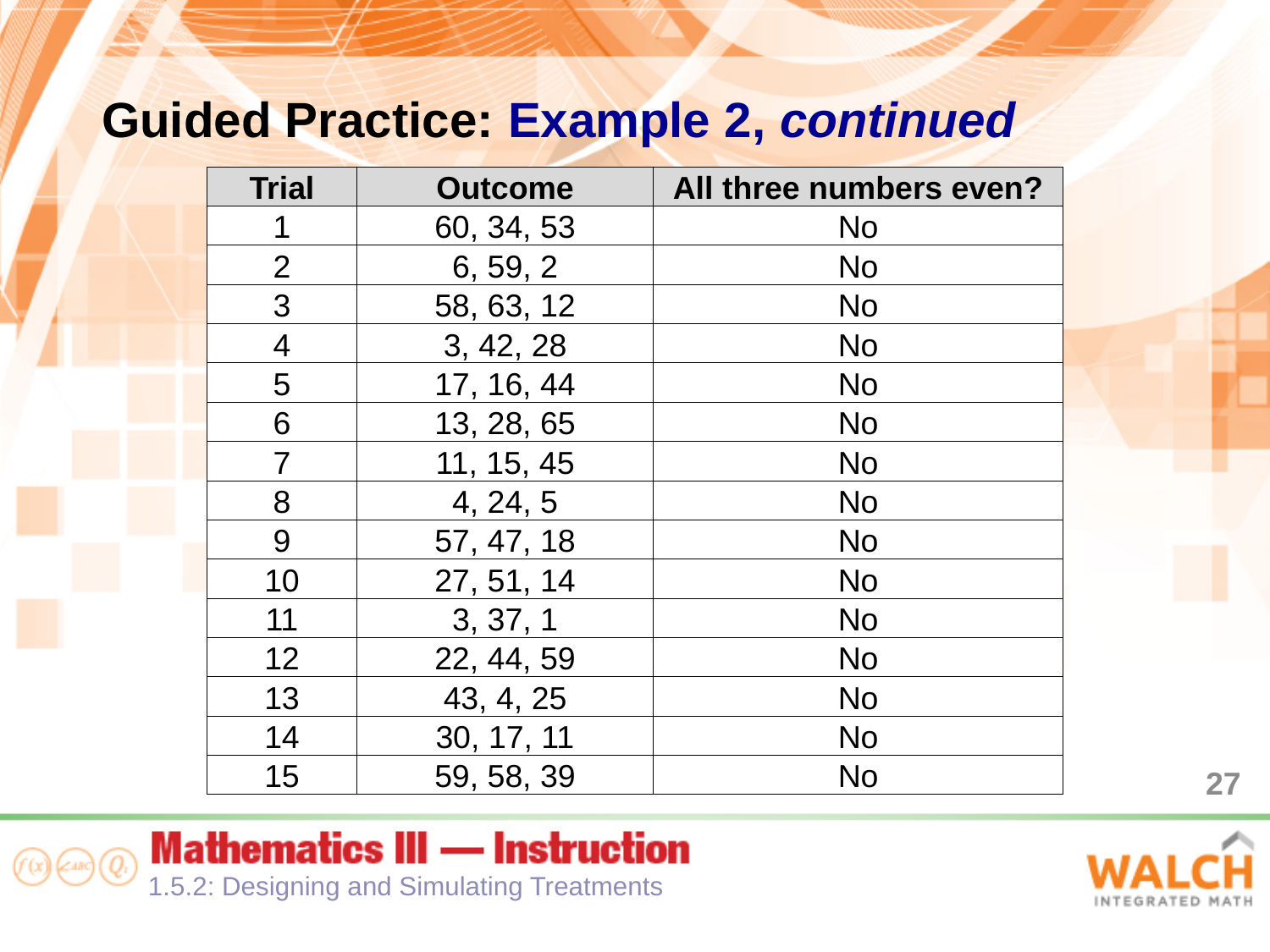

Guided Practice: Example 2, continued

| Trial | Outcome | All three numbers even? |
| --- | --- | --- |
| 1 | 60, 34, 53 | No |
| 2 | 6, 59, 2 | No |
| 3 | 58, 63, 12 | No |
| 4 | 3, 42, 28 | No |
| 5 | 17, 16, 44 | No |
| 6 | 13, 28, 65 | No |
| 7 | 11, 15, 45 | No |
| 8 | 4, 24, 5 | No |
| 9 | 57, 47, 18 | No |
| 10 | 27, 51, 14 | No |
| 11 | 3, 37, 1 | No |
| 12 | 22, 44, 59 | No |
| 13 | 43, 4, 25 | No |
| 14 | 30, 17, 11 | No |
| 15 | 59, 58, 39 | No |
27
1.5.2: Designing and Simulating Treatments